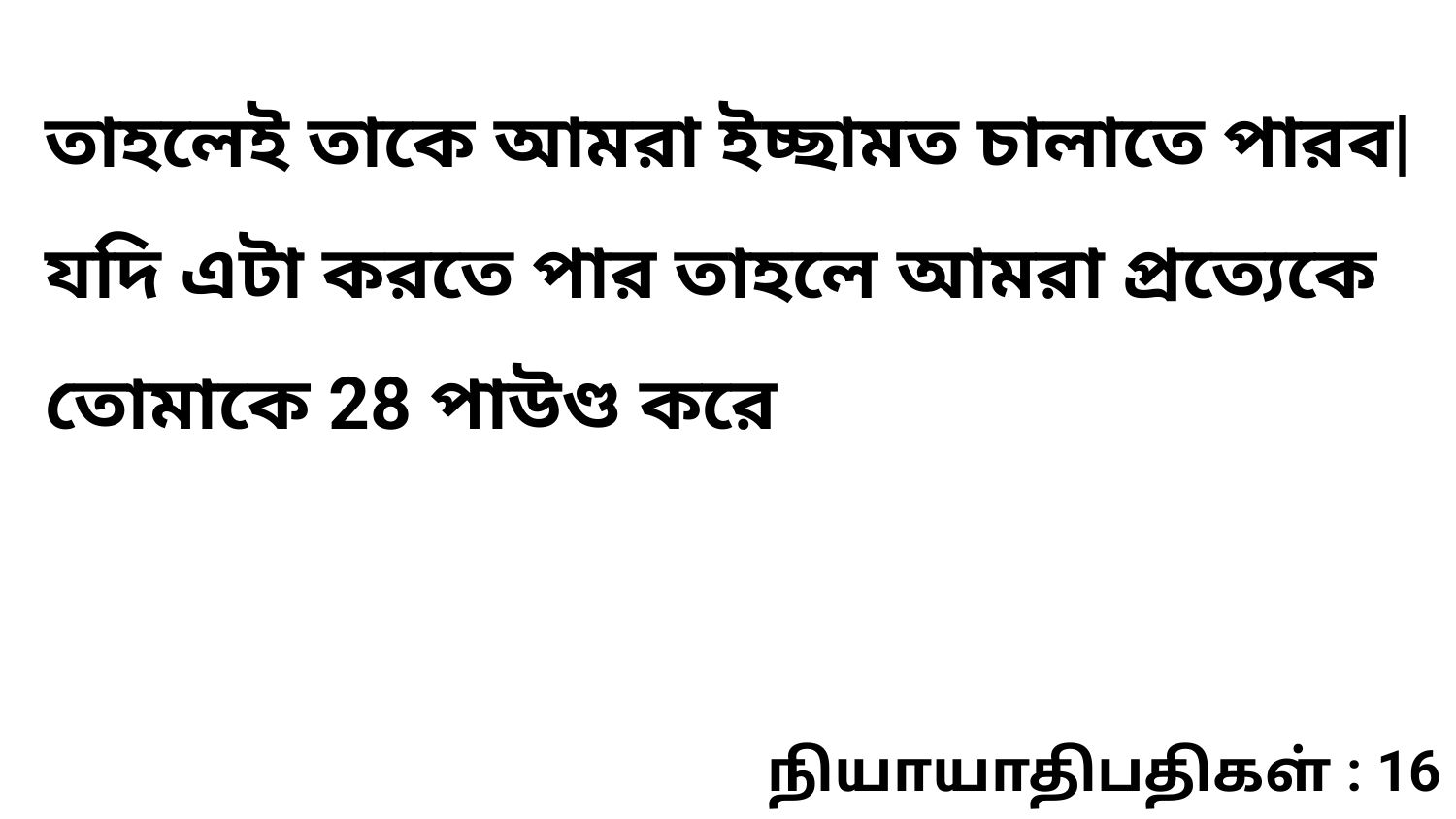

তাহলেই তাকে আমরা ইচ্ছামত চালাতে পারব| যদি এটা করতে পার তাহলে আমরা প্রত্যেকে তোমাকে 28 পাউণ্ড করে
நியாயாதிபதிகள் : 16